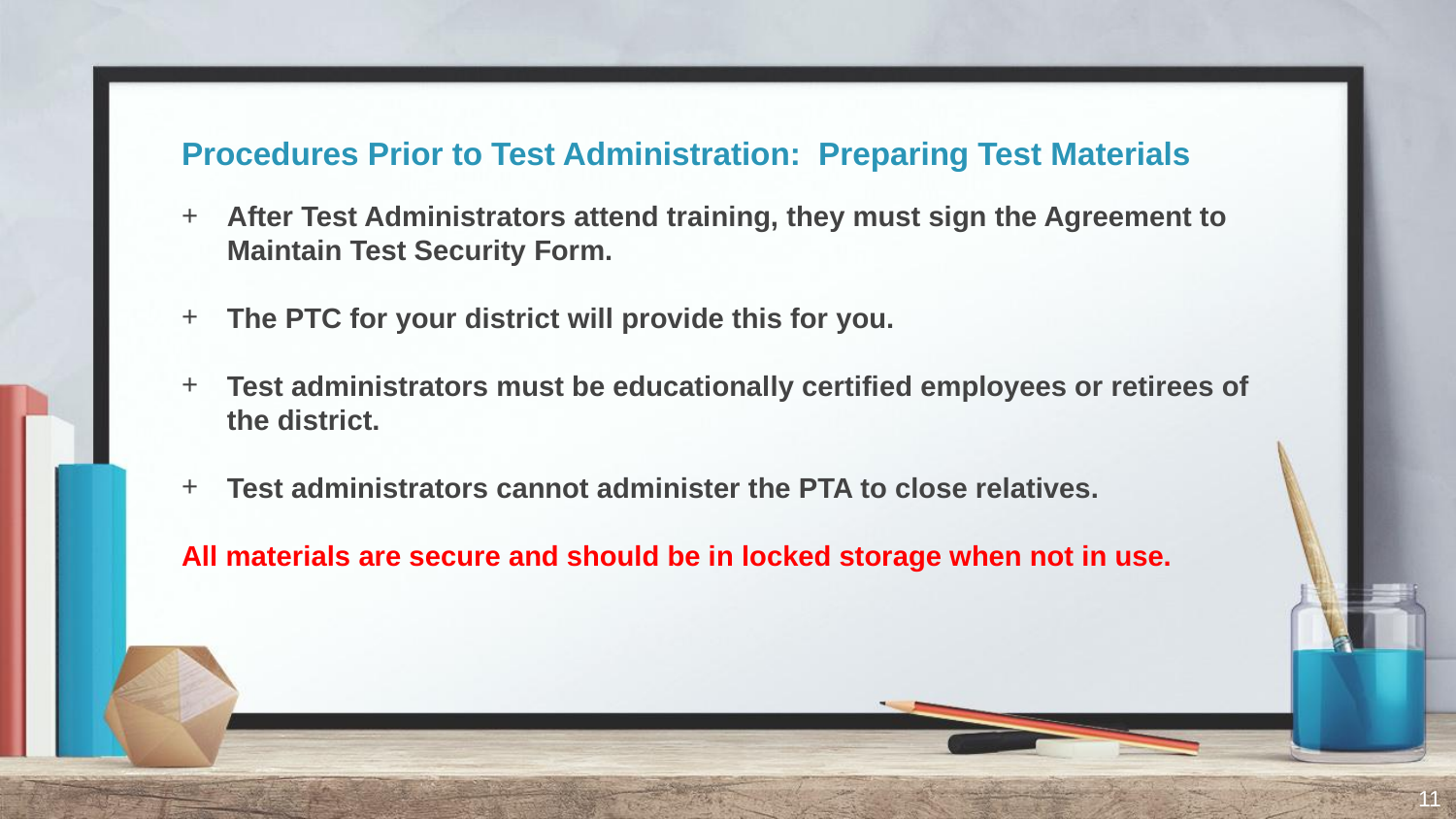

# Procedures Prior to Test Administration:  Preparing Test Materials
After Test Administrators attend training, they must sign the Agreement to Maintain Test Security Form.

The PTC for your district will provide this for you.

Test administrators must be educationally certified employees or retirees of the district.

Test administrators cannot administer the PTA to close relatives.

All materials are secure and should be in locked storage when not in use.

11